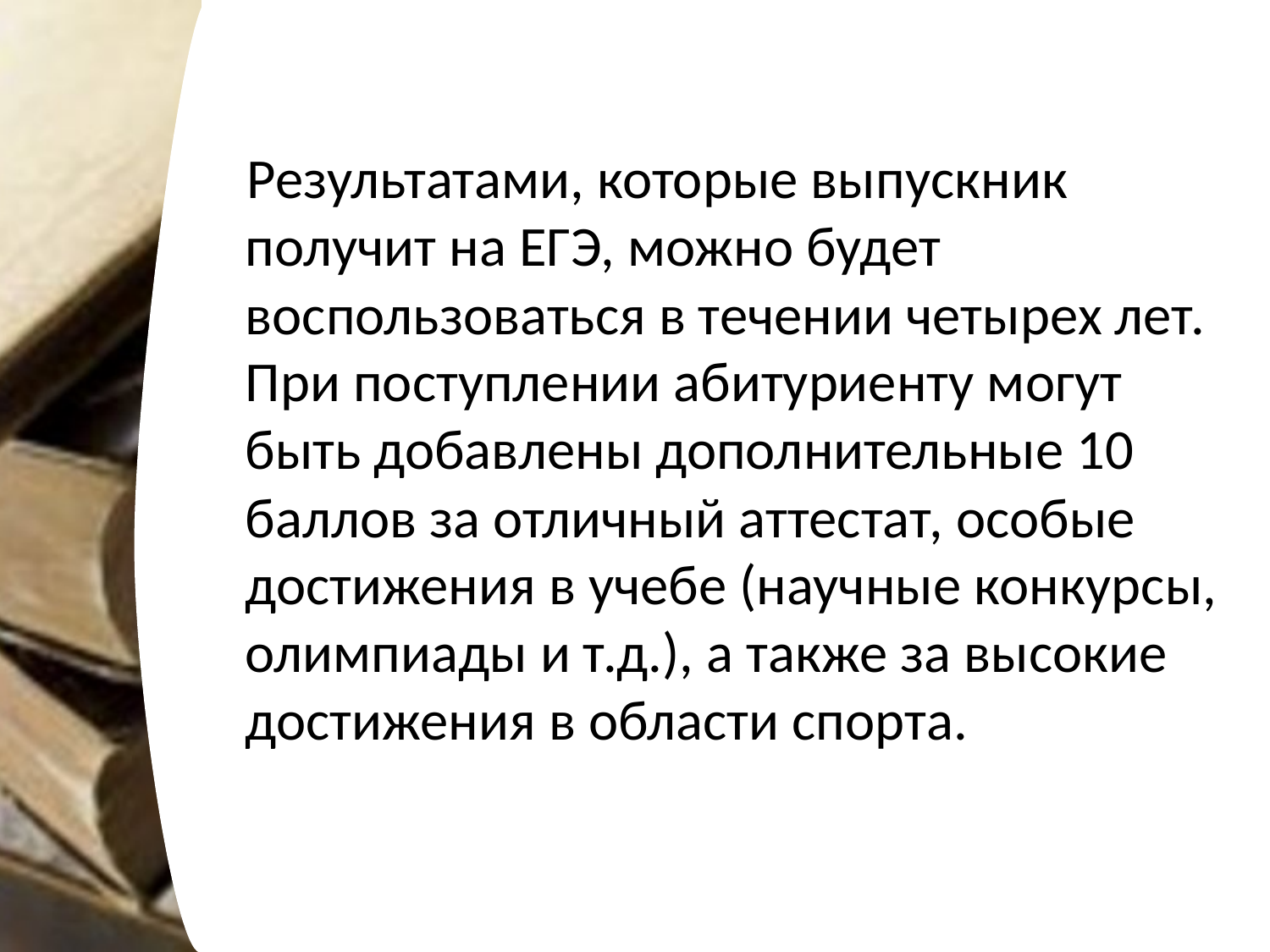

Результатами, которые выпускник получит на ЕГЭ, можно будет воспользоваться в течении четырех лет. При поступлении абитуриенту могут быть добавлены дополнительные 10 баллов за отличный аттестат, особые достижения в учебе (научные конкурсы, олимпиады и т.д.), а также за высокие достижения в области спорта.